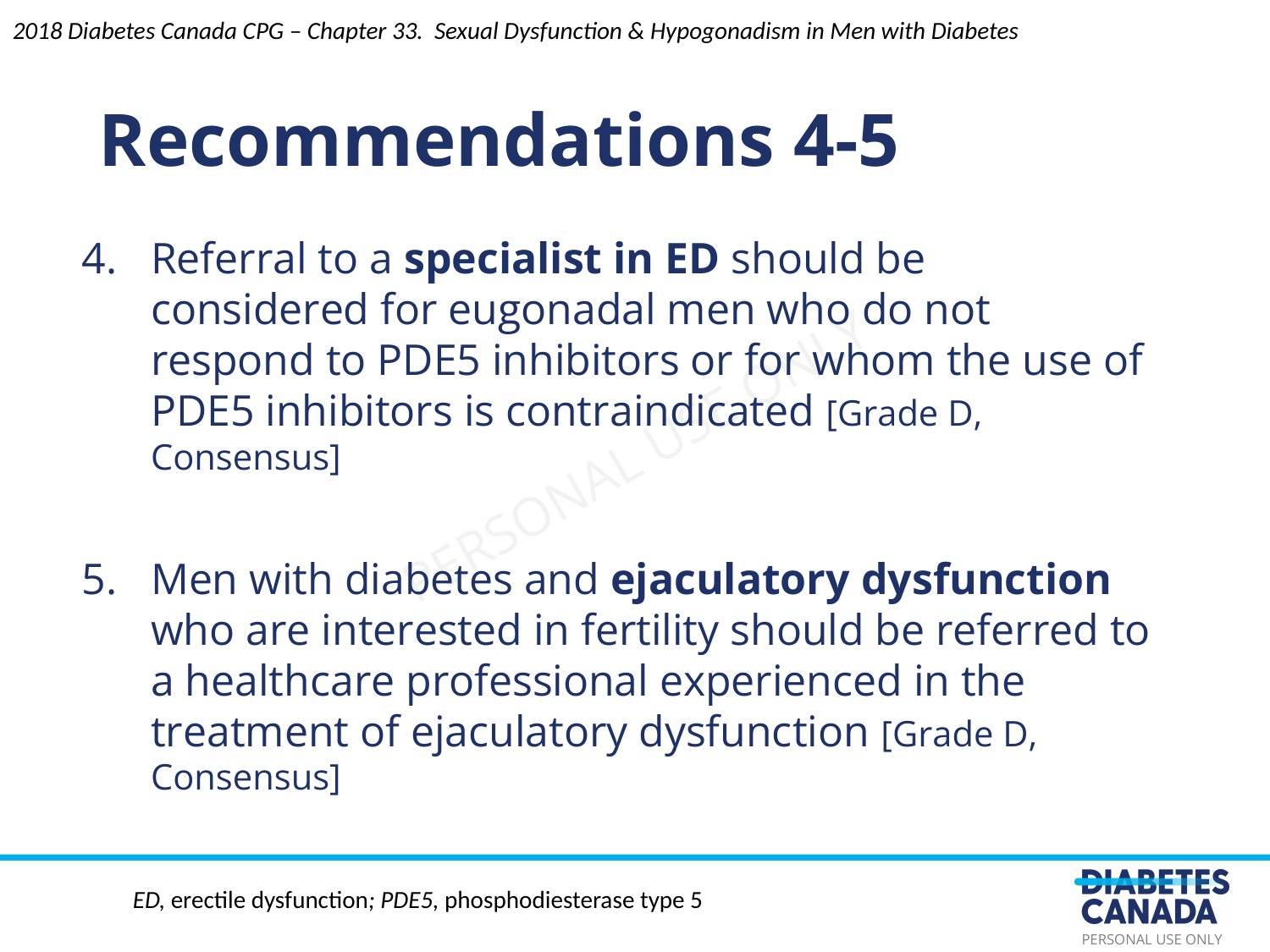

Recommendations 4-5
2018 Diabetes Canada CPG – Chapter 33.  Sexual Dysfunction & Hypogonadism in Men with Diabetes
Referral to a specialist in ED should be considered for eugonadal men who do not respond to PDE5 inhibitors or for whom the use of PDE5 inhibitors is contraindicated [Grade D, Consensus]

Men with diabetes and ejaculatory dysfunction who are interested in fertility should be referred to a healthcare professional experienced in the treatment of ejaculatory dysfunction [Grade D, Consensus]

ED, erectile dysfunction; PDE5, phosphodiesterase type 5